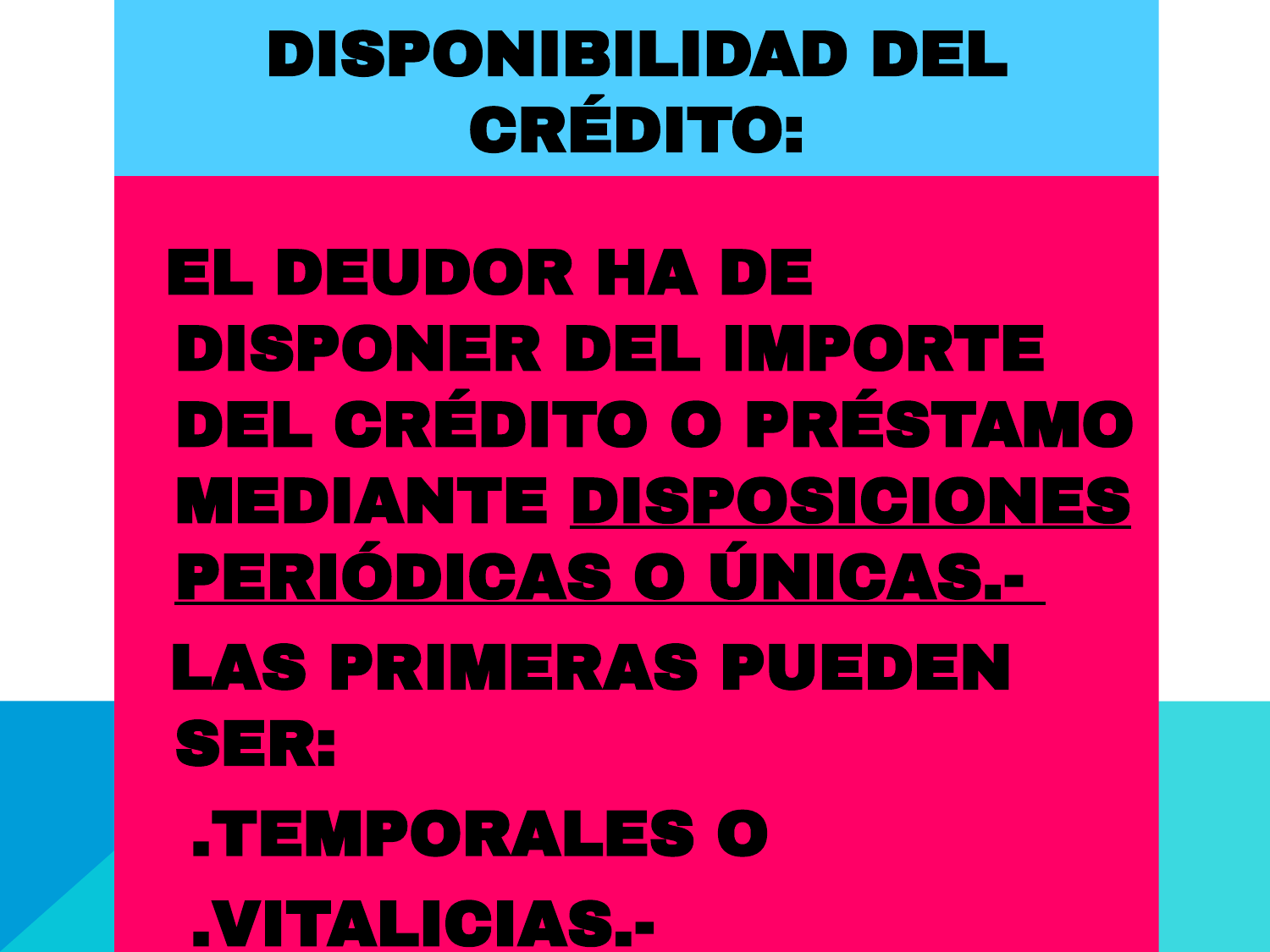

# DISPONIBILIDAD DEL CRÉDITO:

  el deudor ha de disponer del importe del crédito o préstamo mediante disposiciones periódicas o únicas.-
  LAS PRIMERAS PUEDEN SER:
   .TEMPORALES O
   .VITALICIAS.-